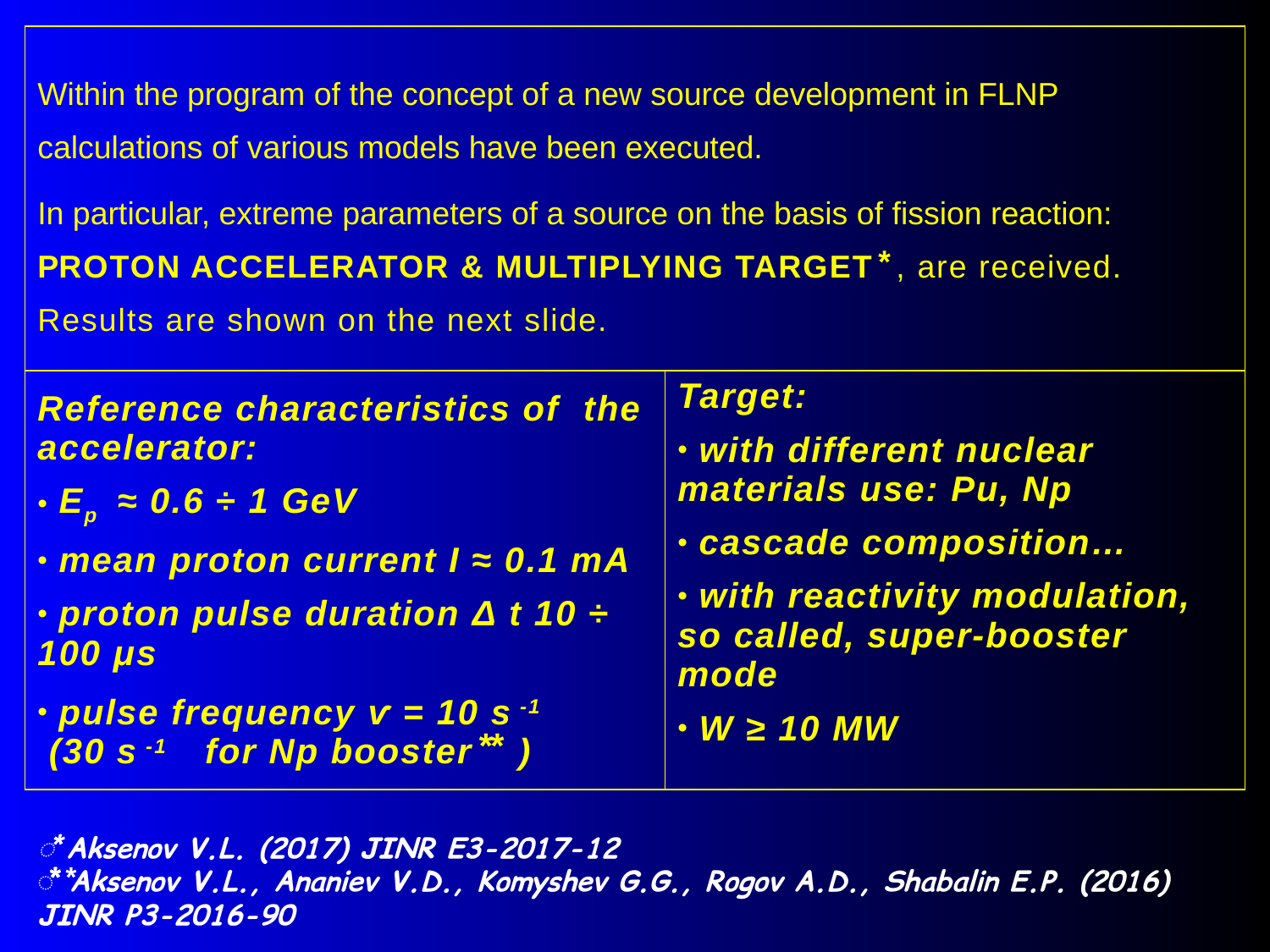

| Within the program of the concept of a new source development in FLNP calculations of various models have been executed. In particular, extreme parameters of a source on the basis of fission reaction: PROTON ACCELERATOR & MULTIPLYING TARGET ⃰ , are received. Results are shown on the next slide. |  |
| --- | --- |
| Reference characteristics of the accelerator: Ep ≈ 0.6 ÷ 1 GeV mean proton current I ≈ 0.1 mA proton pulse duration Δ t 10 ÷ 100 μs pulse frequency ѵ = 10 s -1 (30 s -1 for Np booster ⃰ ⃰ ) | Target: with different nuclear materials use: Pu, Np cascade composition… with reactivity modulation, so called, super-booster mode W ≥ 10 MW |
⃰⃰ Aksenov V.L. (2017) JINR E3-2017-12
⃰⃰⃰⃰⃰⃰  ⃰Aksenov V.L., Ananiev V.D., Komyshev G.G., Rogov A.D., Shabalin E.P. (2016) JINR P3-2016-90